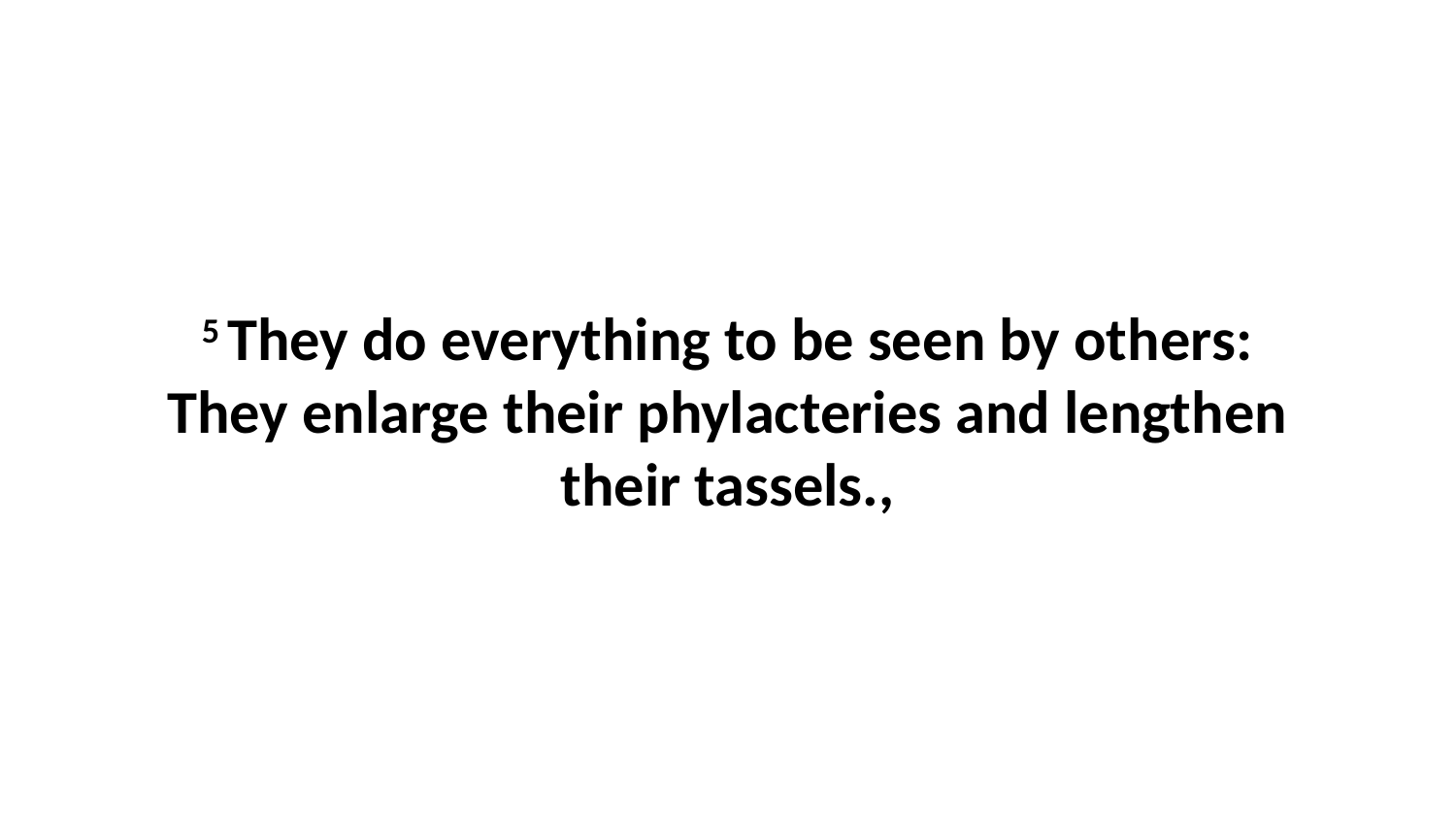

5 They do everything to be seen by others: They enlarge their phylacteries and lengthen their tassels.,